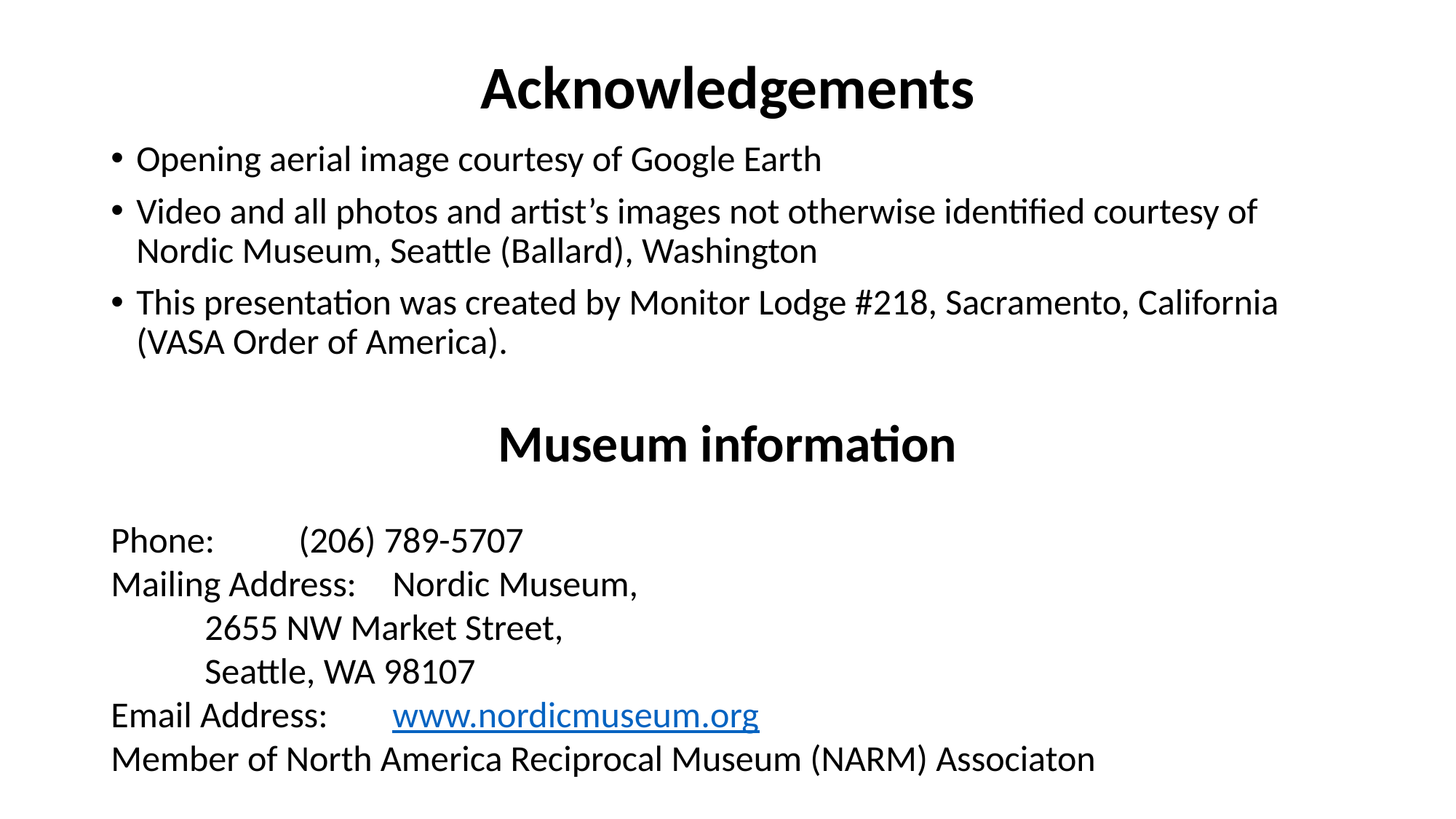

# Acknowledgements
Opening aerial image courtesy of Google Earth
Video and all photos and artist’s images not otherwise identified courtesy of Nordic Museum, Seattle (Ballard), Washington
This presentation was created by Monitor Lodge #218, Sacramento, California (VASA Order of America).

Museum information

Phone:  		(206) 789-5707
​Mailing Address:  	Nordic Museum,
			2655 NW Market Street,
			Seattle, WA 98107
Email Address:	www.nordicmuseum.org
Member of North America Reciprocal Museum (NARM) Associaton